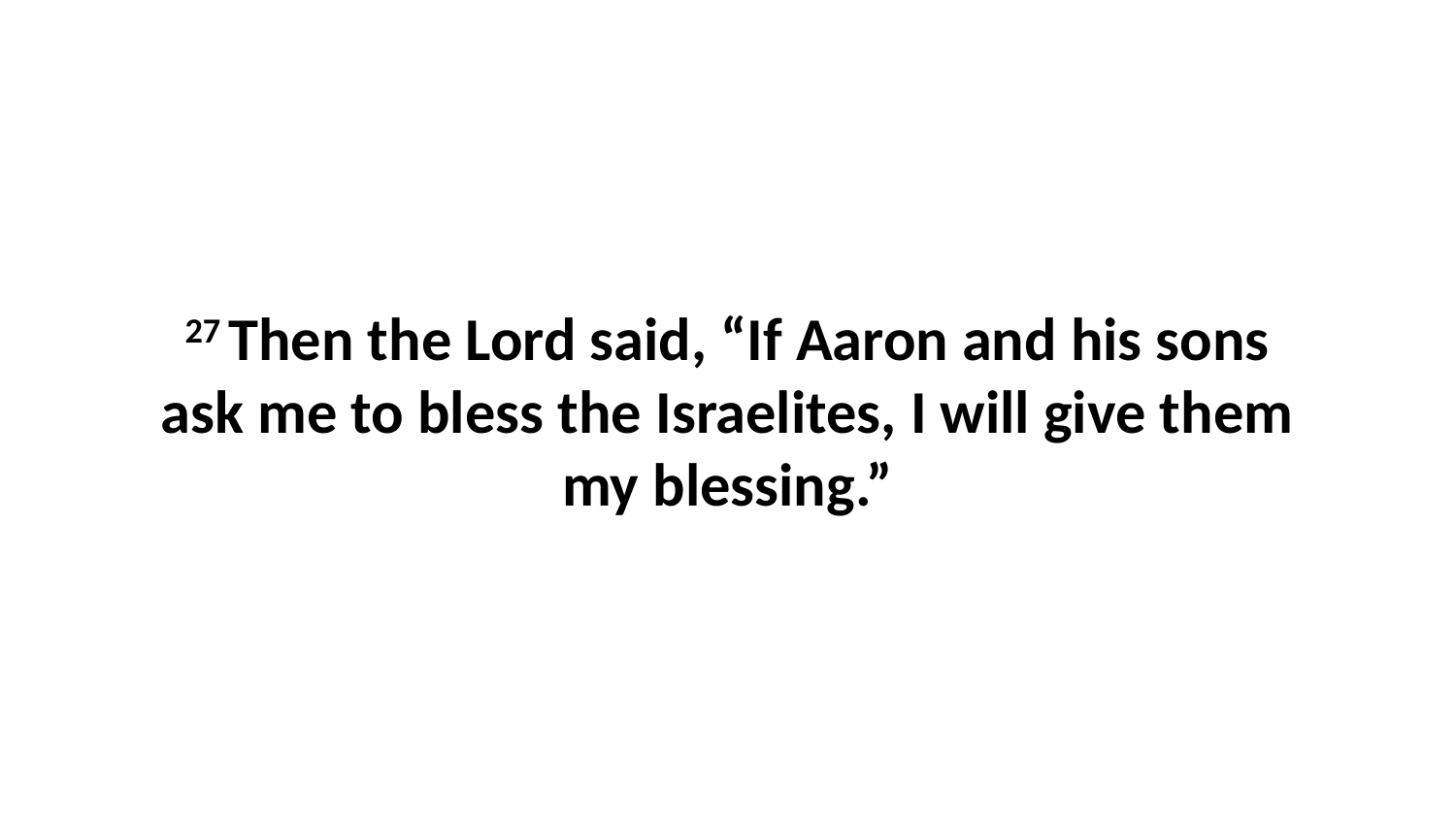

27 Then the Lord said, “If Aaron and his sons ask me to bless the Israelites, I will give them my blessing.”